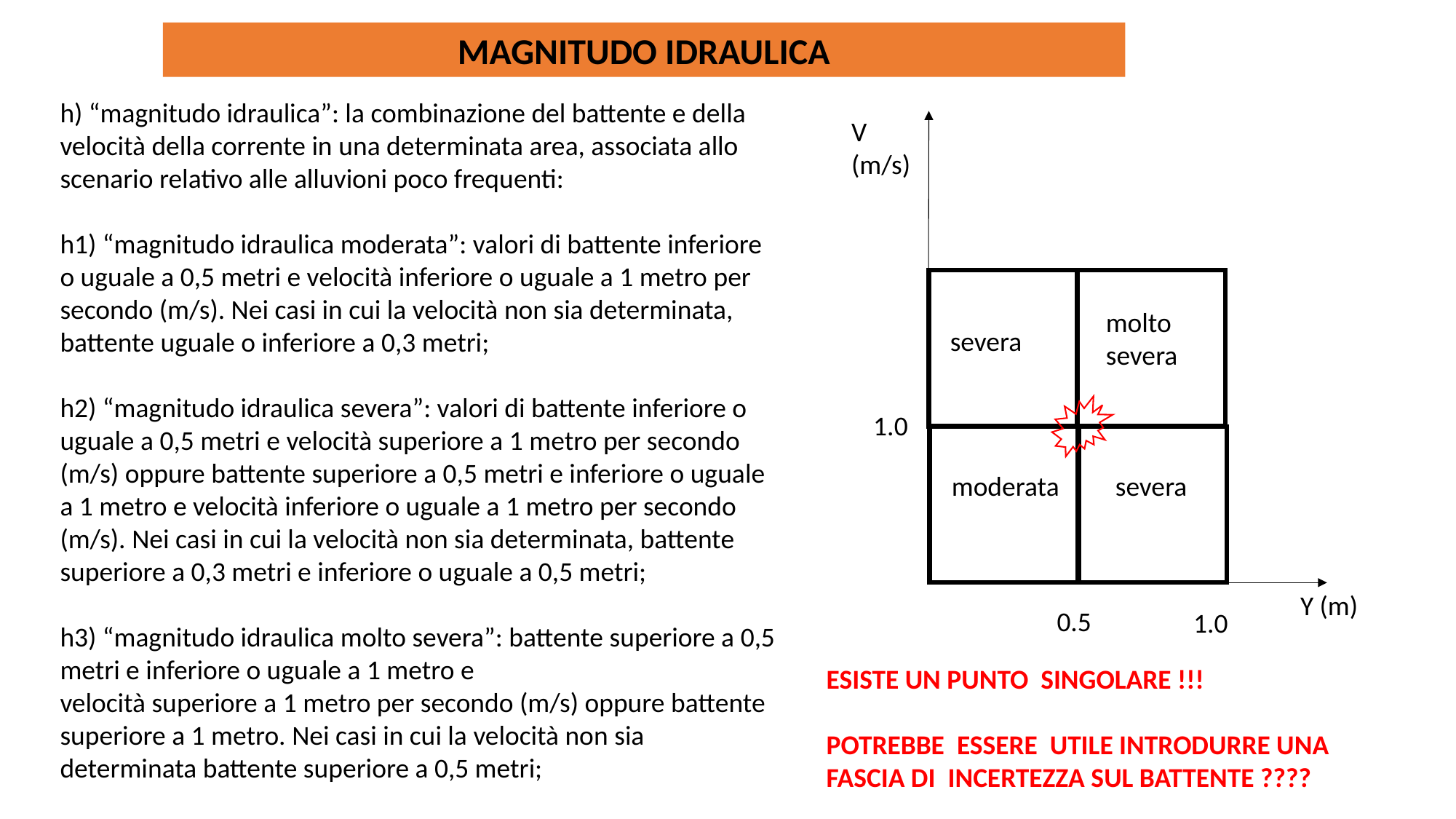

MAGNITUDO IDRAULICA
h) “magnitudo idraulica”: la combinazione del battente e della velocità della corrente in una determinata area, associata allo scenario relativo alle alluvioni poco frequenti:

h1) “magnitudo idraulica moderata”: valori di battente inferiore o uguale a 0,5 metri e velocità inferiore o uguale a 1 metro per secondo (m/s). Nei casi in cui la velocità non sia determinata, battente uguale o inferiore a 0,3 metri;

h2) “magnitudo idraulica severa”: valori di battente inferiore o uguale a 0,5 metri e velocità superiore a 1 metro per secondo (m/s) oppure battente superiore a 0,5 metri e inferiore o uguale a 1 metro e velocità inferiore o uguale a 1 metro per secondo (m/s). Nei casi in cui la velocità non sia determinata, battente superiore a 0,3 metri e inferiore o uguale a 0,5 metri;

h3) “magnitudo idraulica molto severa”: battente superiore a 0,5 metri e inferiore o uguale a 1 metro e
velocità superiore a 1 metro per secondo (m/s) oppure battente superiore a 1 metro. Nei casi in cui la velocità non sia determinata battente superiore a 0,5 metri;
V (m/s)

molto severa
severa

1.0
moderata
severa
Y (m)
0.5
1.0
ESISTE UN PUNTO  SINGOLARE !!!

POTREBBE  ESSERE  UTILE INTRODURRE UNA FASCIA DI  INCERTEZZA SUL BATTENTE ????